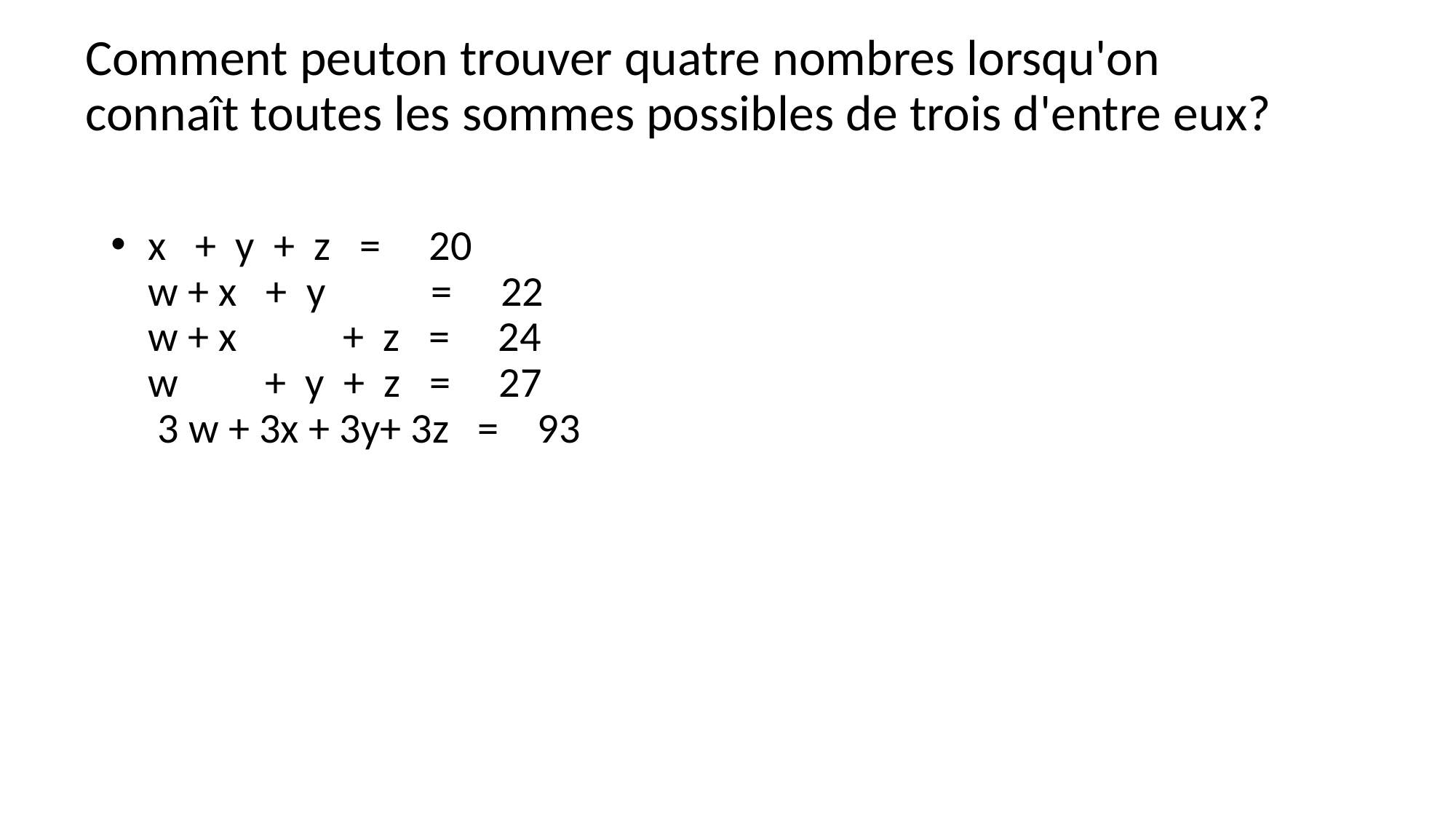

# Comment peut­on trouver quatre nombres lorsqu'on  connaît toutes les sommes possibles de trois d'entre eux?
 x   +  y  +  z   =     20  w + x   +  y           =     22  w + x           +  z   =     24  w         +  y  +  z   =     27   3 w + 3x + 3y+ 3z   =    93